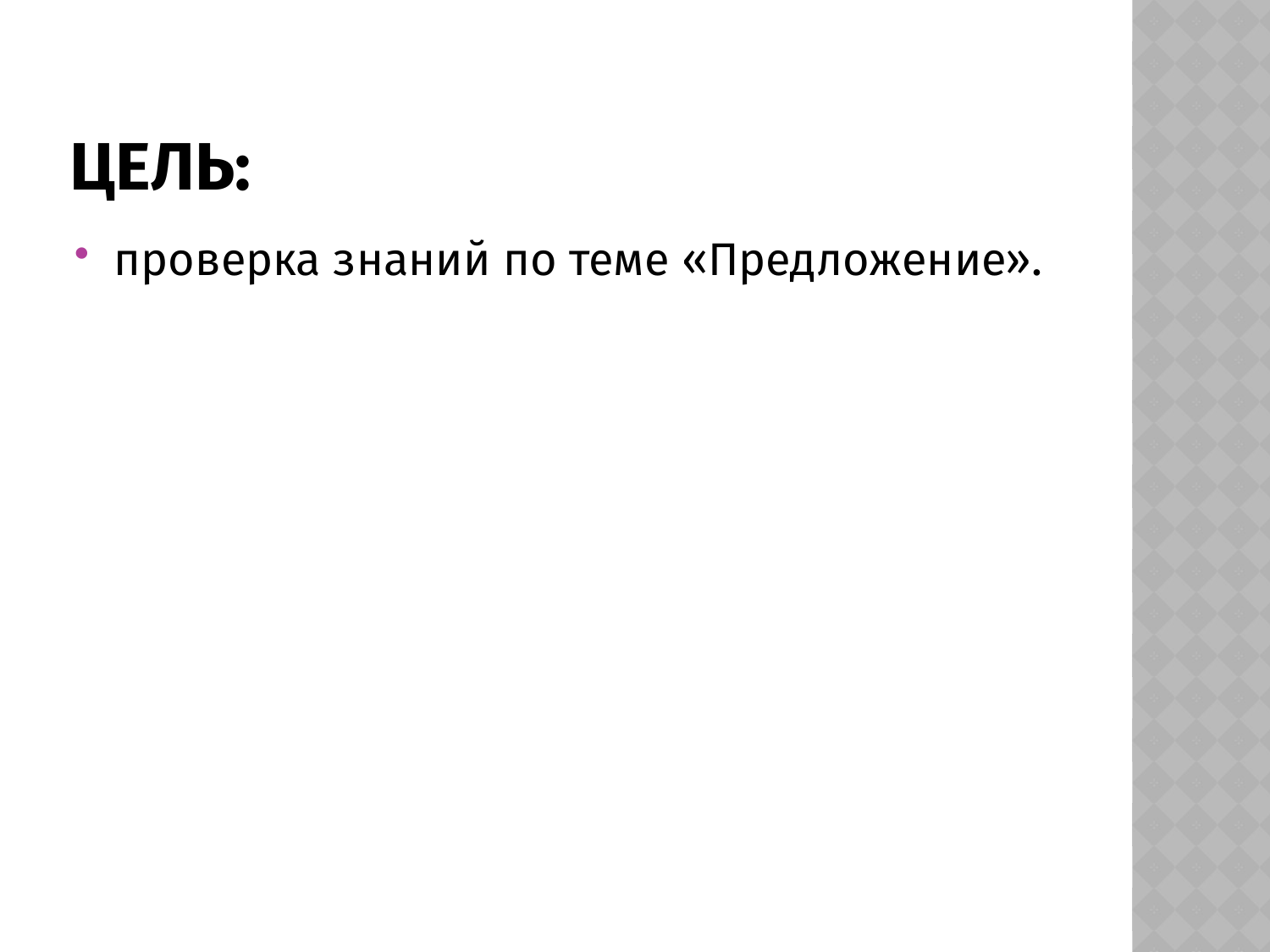

# Цель:
проверка знаний по теме «Предложение».